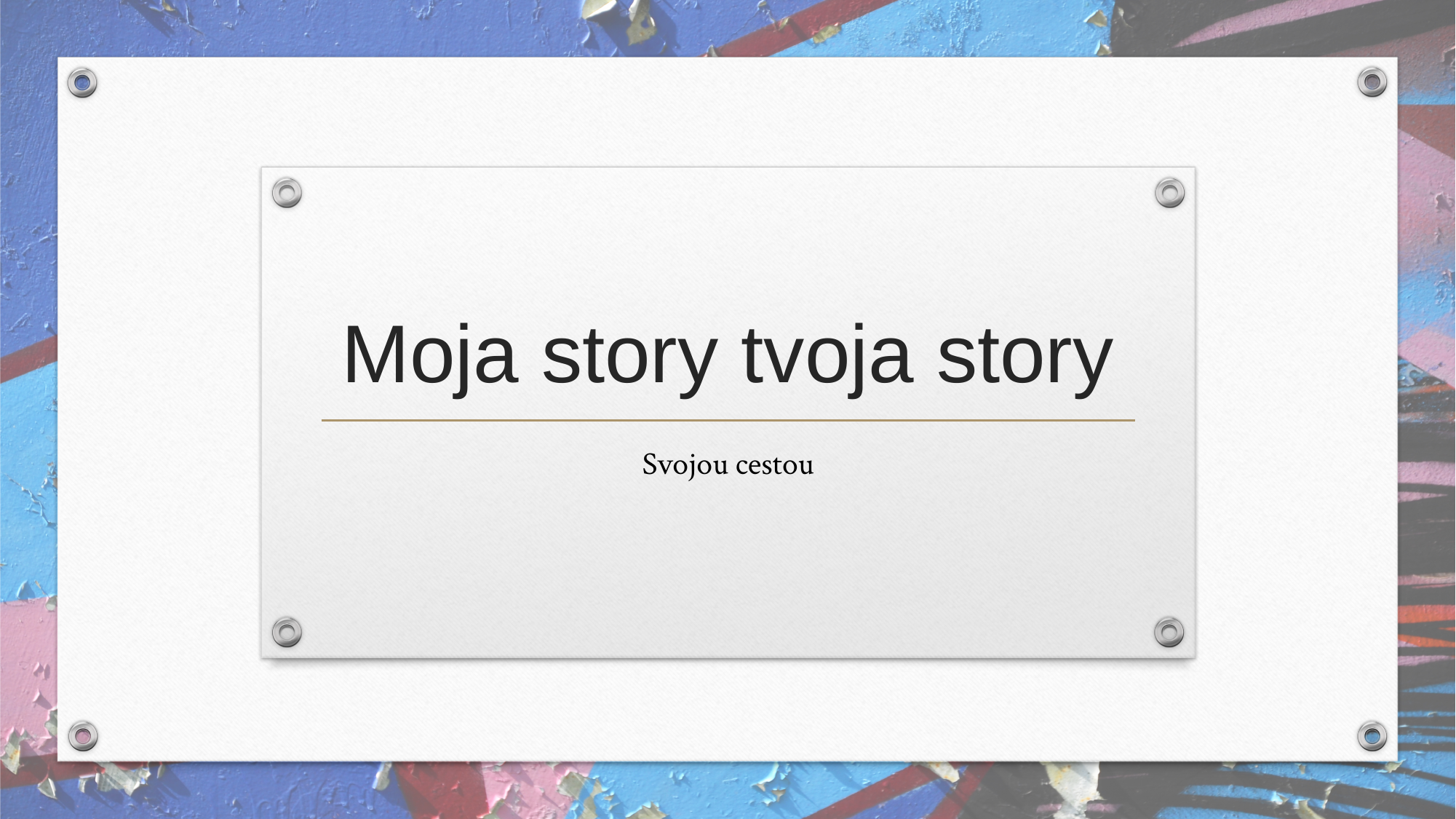

# Moja story tvoja story
Svojou cestou